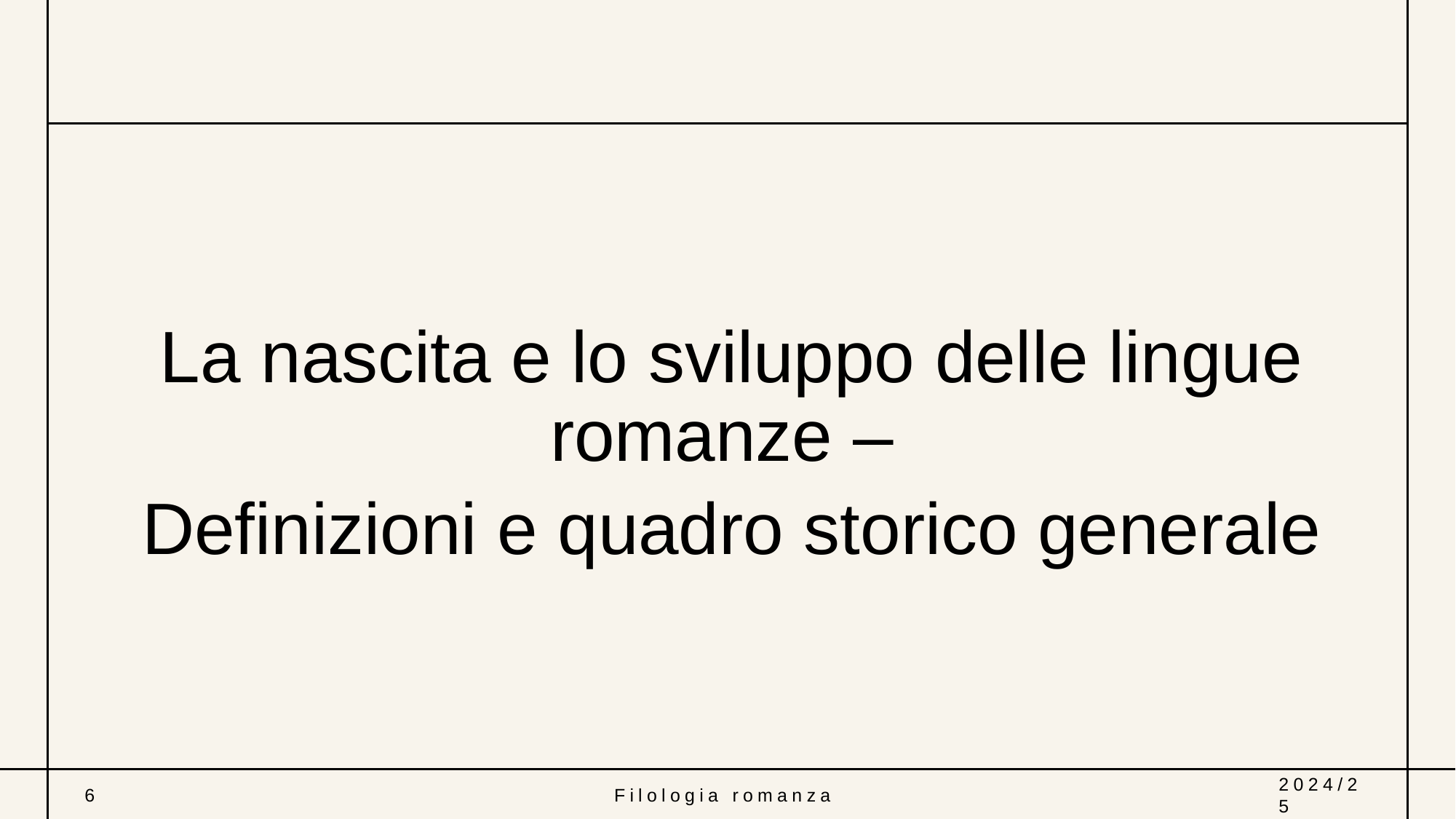

La nascita e lo sviluppo delle lingue romanze –
Definizioni e quadro storico generale
6
Filologia romanza
2024/25